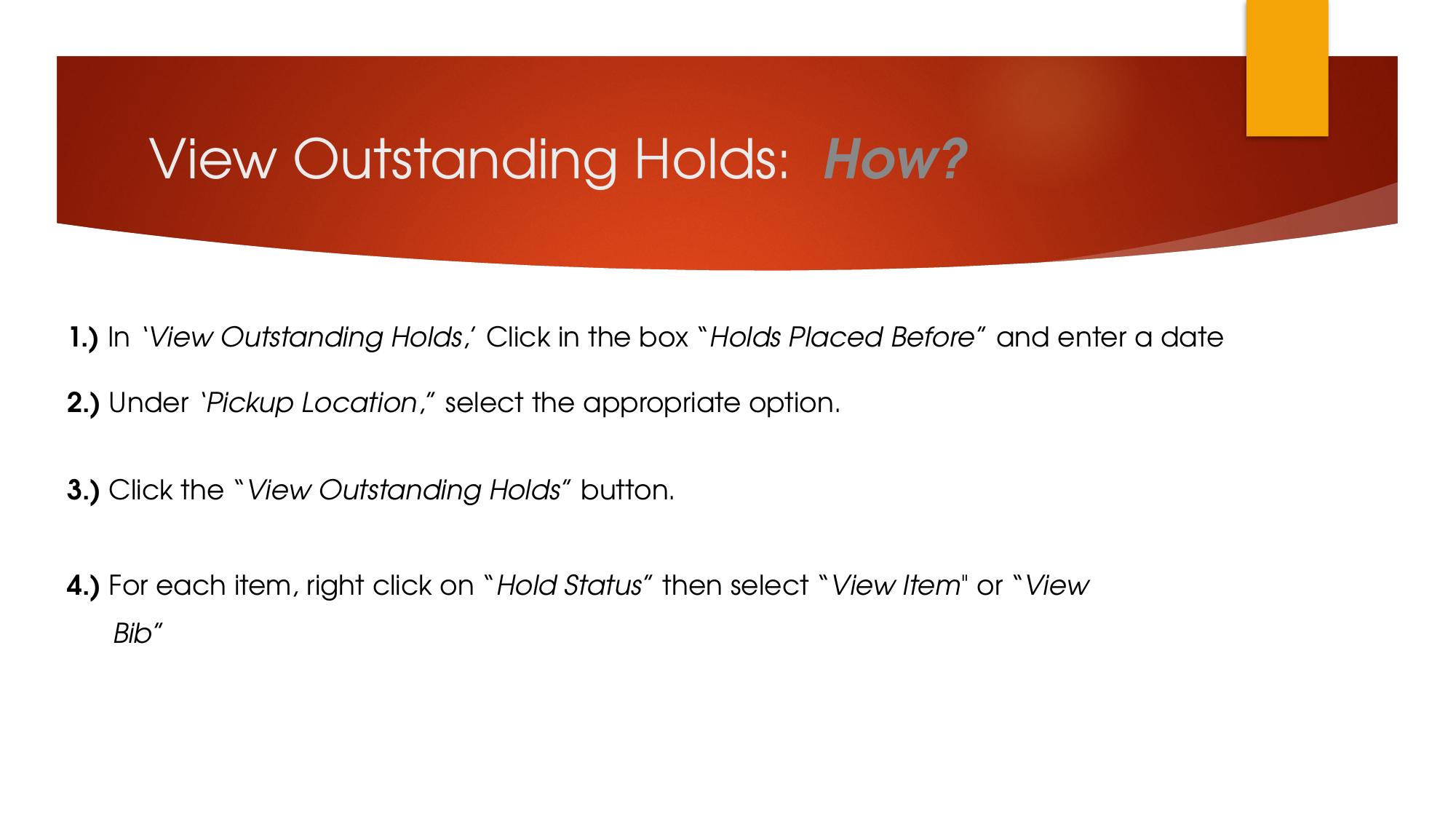

# View Outstanding Holds:  How?

1.) In ‘View Outstanding Holds,’ Click in the box “Holds Placed Before” and enter a date

2.) Under ‘Pickup Location,” select the appropriate option.

3.) Click the “View Outstanding Holds” button.

4.) For each item, right click on “Hold Status” then select “View Item" or “View
      Bib”